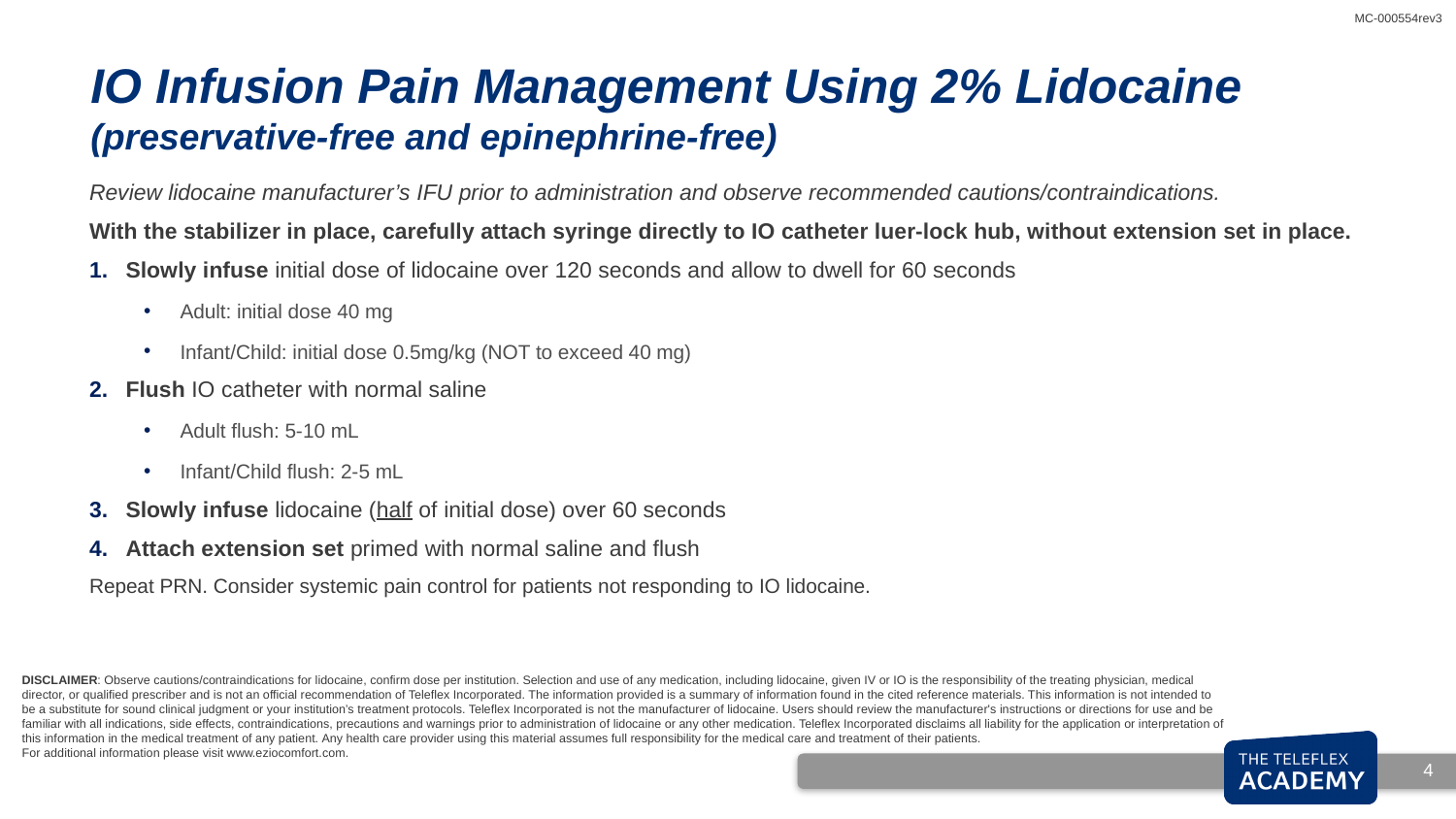

IO Infusion Pain Management Using 2% Lidocaine
(preservative-free and epinephrine-free)
Review lidocaine manufacturer’s IFU prior to administration and observe recommended cautions/contraindications.
With the stabilizer in place, carefully attach syringe directly to IO catheter luer-lock hub, without extension set in place.
Slowly infuse initial dose of lidocaine over 120 seconds and allow to dwell for 60 seconds
Adult: initial dose 40 mg
Infant/Child: initial dose 0.5mg/kg (NOT to exceed 40 mg)
Flush IO catheter with normal saline
Adult flush: 5-10 mL
Infant/Child flush: 2-5 mL
Slowly infuse lidocaine (half of initial dose) over 60 seconds
Attach extension set primed with normal saline and flush
Repeat PRN. Consider systemic pain control for patients not responding to IO lidocaine.

DISCLAIMER: Observe cautions/contraindications for lidocaine, confirm dose per institution. Selection and use of any medication, including lidocaine, given IV or IO is the responsibility of the treating physician, medical director, or qualified prescriber and is not an official recommendation of Teleflex Incorporated. The information provided is a summary of information found in the cited reference materials. This information is not intended to be a substitute for sound clinical judgment or your institution’s treatment protocols. Teleflex Incorporated is not the manufacturer of lidocaine. Users should review the manufacturer's instructions or directions for use and be familiar with all indications, side effects, contraindications, precautions and warnings prior to administration of lidocaine or any other medication. Teleflex Incorporated disclaims all liability for the application or interpretation of this information in the medical treatment of any patient. Any health care provider using this material assumes full responsibility for the medical care and treatment of their patients.
For additional information please visit www.eziocomfort.com.